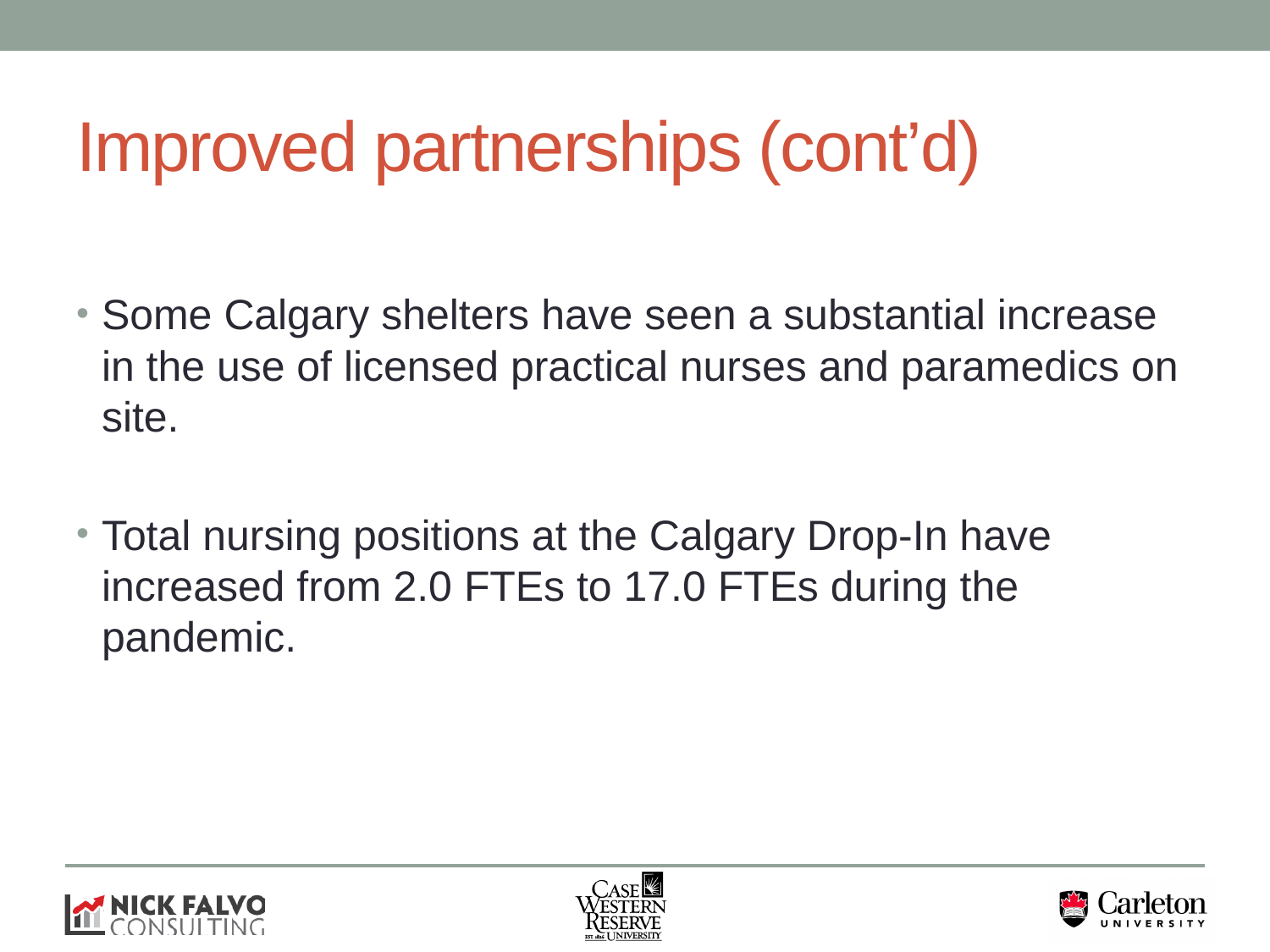

# Improved partnerships (cont’d)

Some Calgary shelters have seen a substantial increase in the use of licensed practical nurses and paramedics on site.

Total nursing positions at the Calgary Drop-In have increased from 2.0 FTEs to 17.0 FTEs during the pandemic.